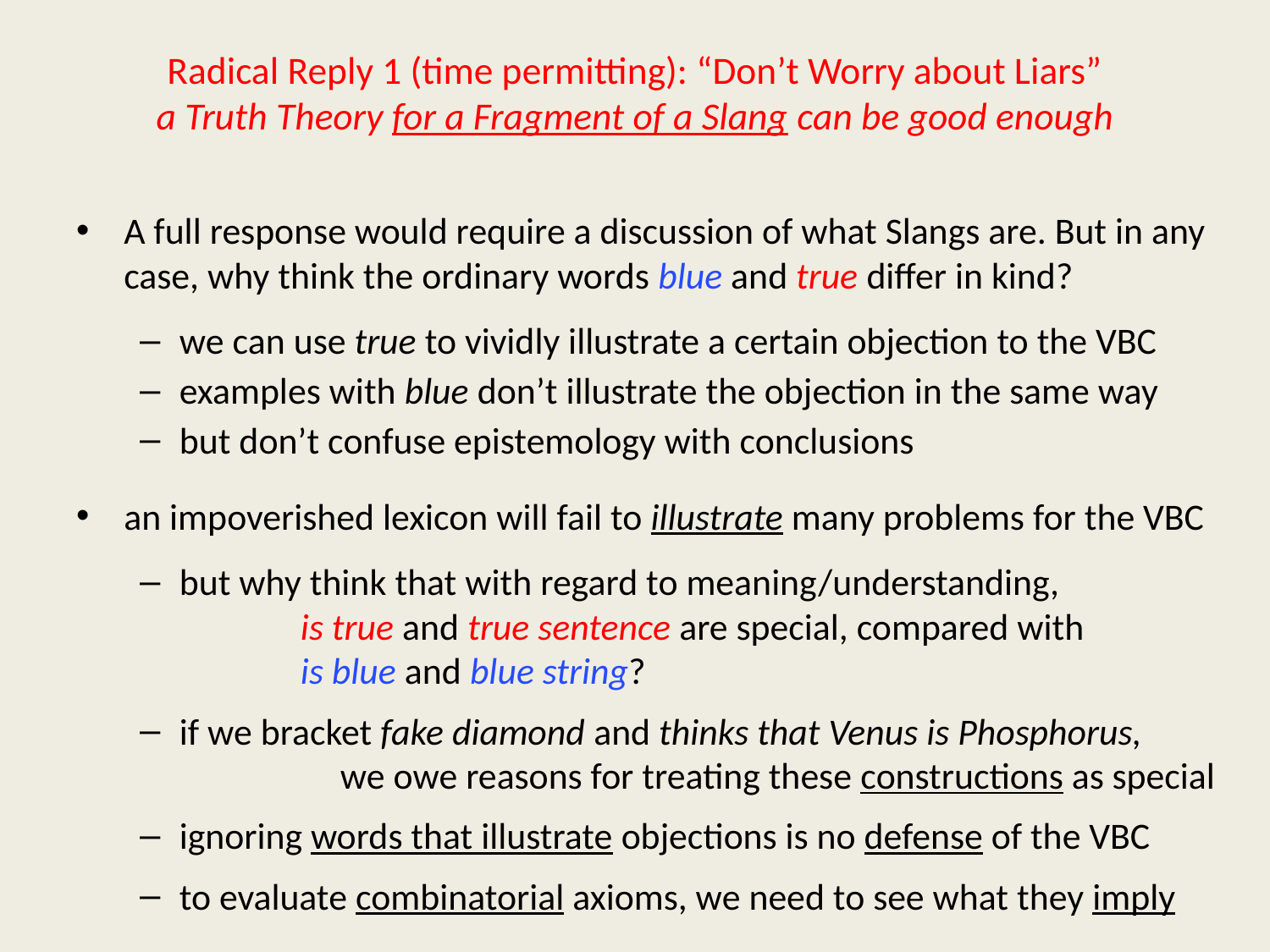

# Radical Reply 1 (time permitting): “Don’t Worry about Liars” a Truth Theory for a Fragment of a Slang can be good enough
A full response would require a discussion of what Slangs are. But in any case, why think the ordinary words blue and true differ in kind?
we can use true to vividly illustrate a certain objection to the VBC
examples with blue don’t illustrate the objection in the same way
but don’t confuse epistemology with conclusions
an impoverished lexicon will fail to illustrate many problems for the VBC
but why think that with regard to meaning/understanding,
	    is true and true sentence are special, compared with
	    is blue and blue string?
if we bracket fake diamond and thinks that Venus is Phosphorus,  	   	    we owe reasons for treating these constructions as special
ignoring words that illustrate objections is no defense of the VBC
to evaluate combinatorial axioms, we need to see what they imply